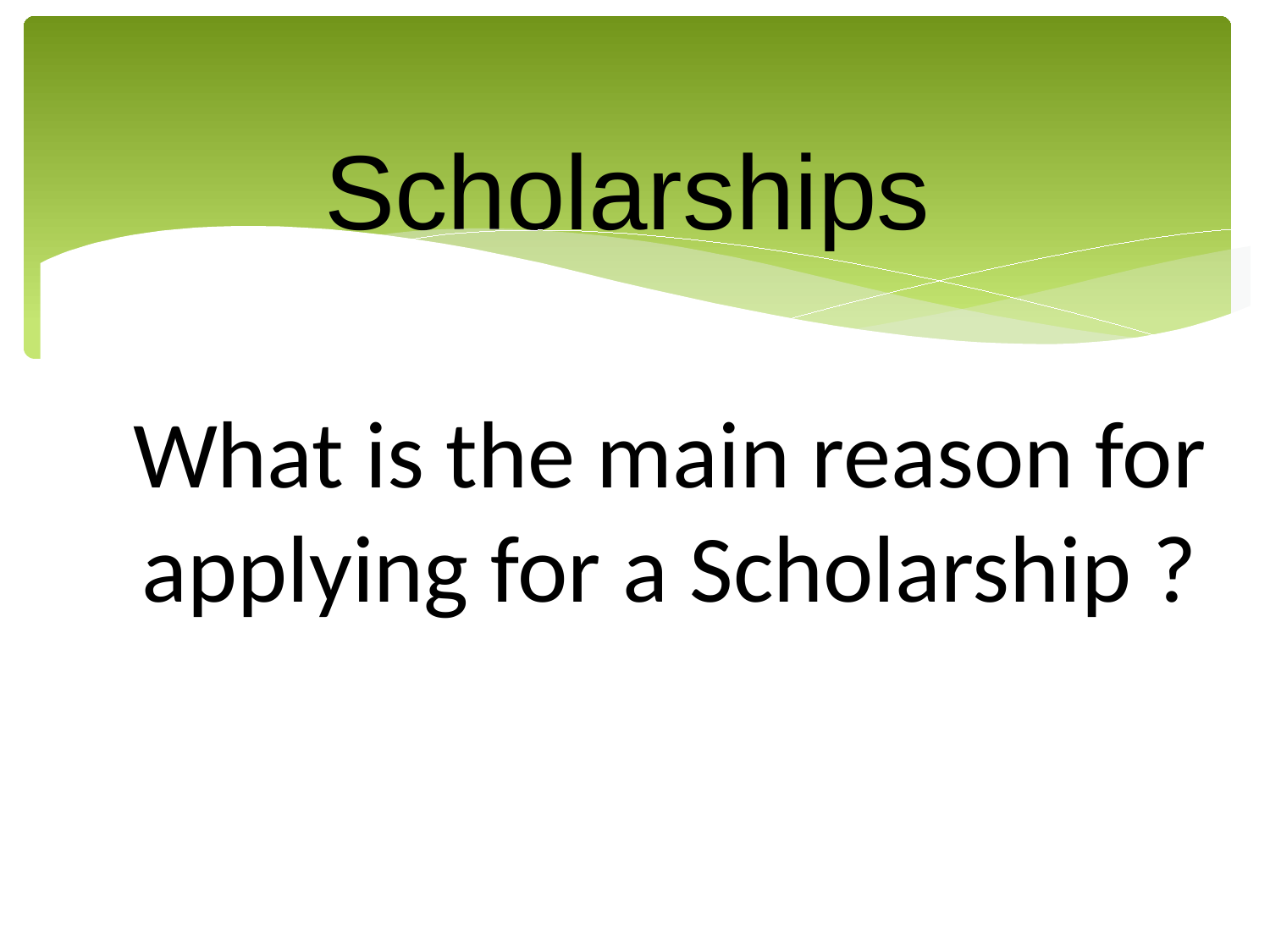

Scholarships

What is the main reason for applying for a Scholarship ?